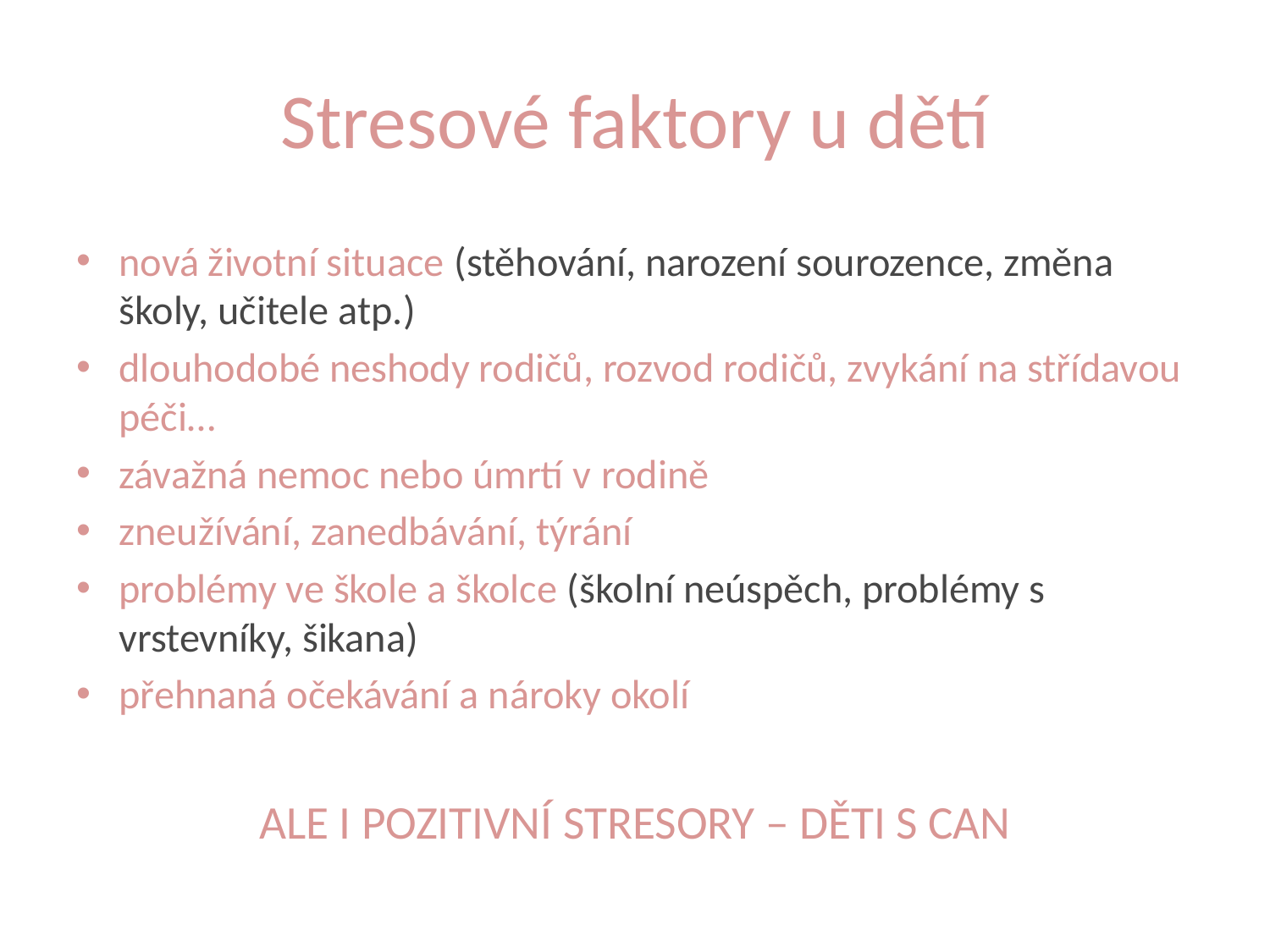

# Stresové faktory u dětí
nová životní situace (stěhování, narození sourozence, změna školy, učitele atp.)
dlouhodobé neshody rodičů, rozvod rodičů, zvykání na střídavou péči…
závažná nemoc nebo úmrtí v rodině
zneužívání, zanedbávání, týrání
problémy ve škole a školce (školní neúspěch, problémy s vrstevníky, šikana)
přehnaná očekávání a nároky okolí

ALE I POZITIVNÍ STRESORY – DĚTI S CAN